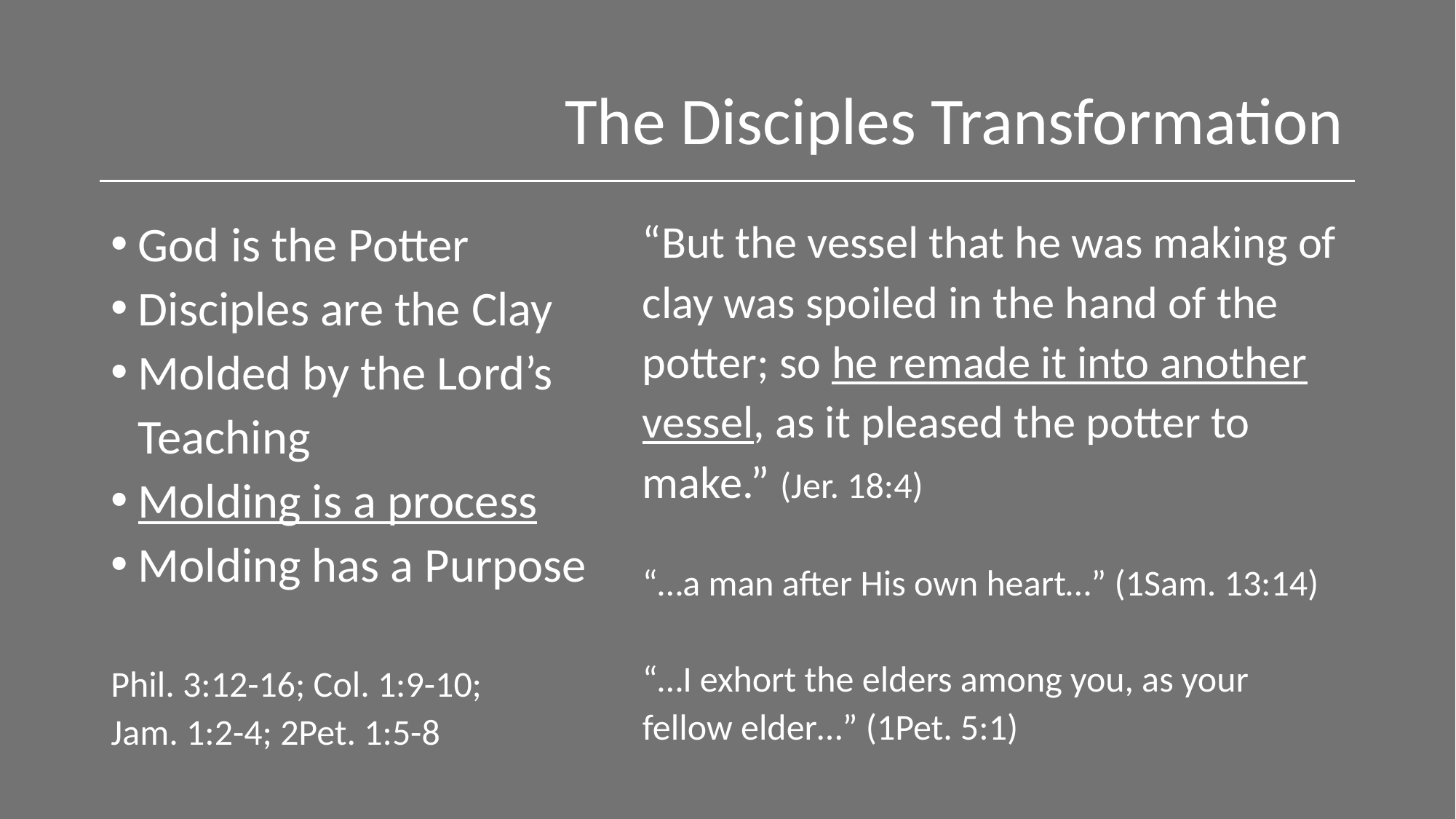

# The Disciples Transformation
God is the Potter
Disciples are the Clay
Molded by the Lord’s Teaching
Molding is a process
Molding has a Purpose

Phil. 3:12-16; Col. 1:9-10;
Jam. 1:2-4; 2Pet. 1:5-8
“But the vessel that he was making of clay was spoiled in the hand of the potter; so he remade it into another vessel, as it pleased the potter to make.” (Jer. 18:4)

“…a man after His own heart…” (1Sam. 13:14)

“…I exhort the elders among you, as your fellow elder…” (1Pet. 5:1)